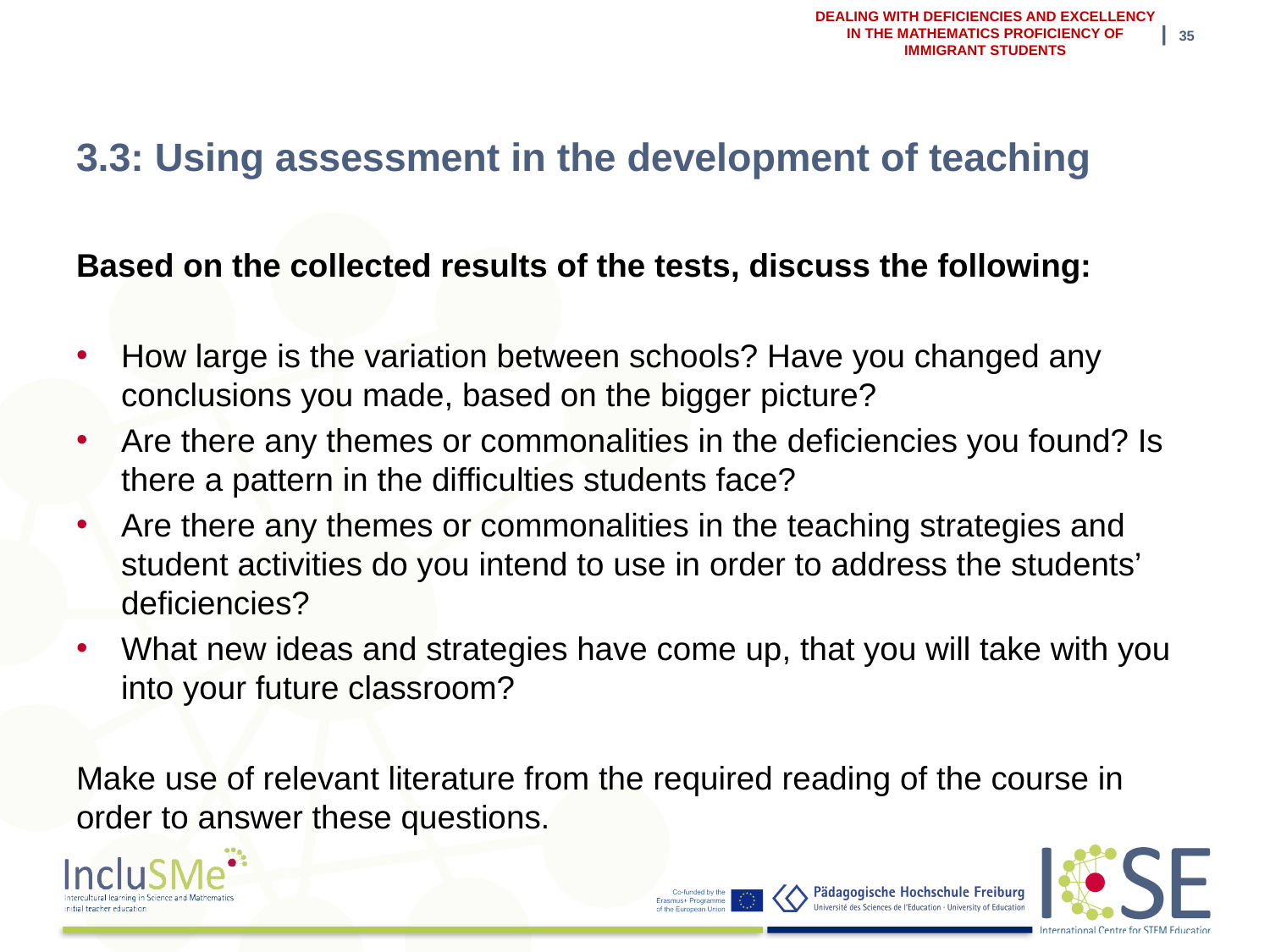

|  35
DEALING WITH DEFICIENCIES AND EXCELLENCY IN THE MATHEMATICS PROFICIENCY OF IMMIGRANT STUDENTS
# 3.3: Using assessment in the development of teaching
Based on the collected results of the tests, discuss the following:

How large is the variation between schools? Have you changed any conclusions you made, based on the bigger picture?
Are there any themes or commonalities in the deficiencies you found? Is there a pattern in the difficulties students face?
Are there any themes or commonalities in the teaching strategies and student activities do you intend to use in order to address the students’ deficiencies?
What new ideas and strategies have come up, that you will take with you into your future classroom?

Make use of relevant literature from the required reading of the course in order to answer these questions.